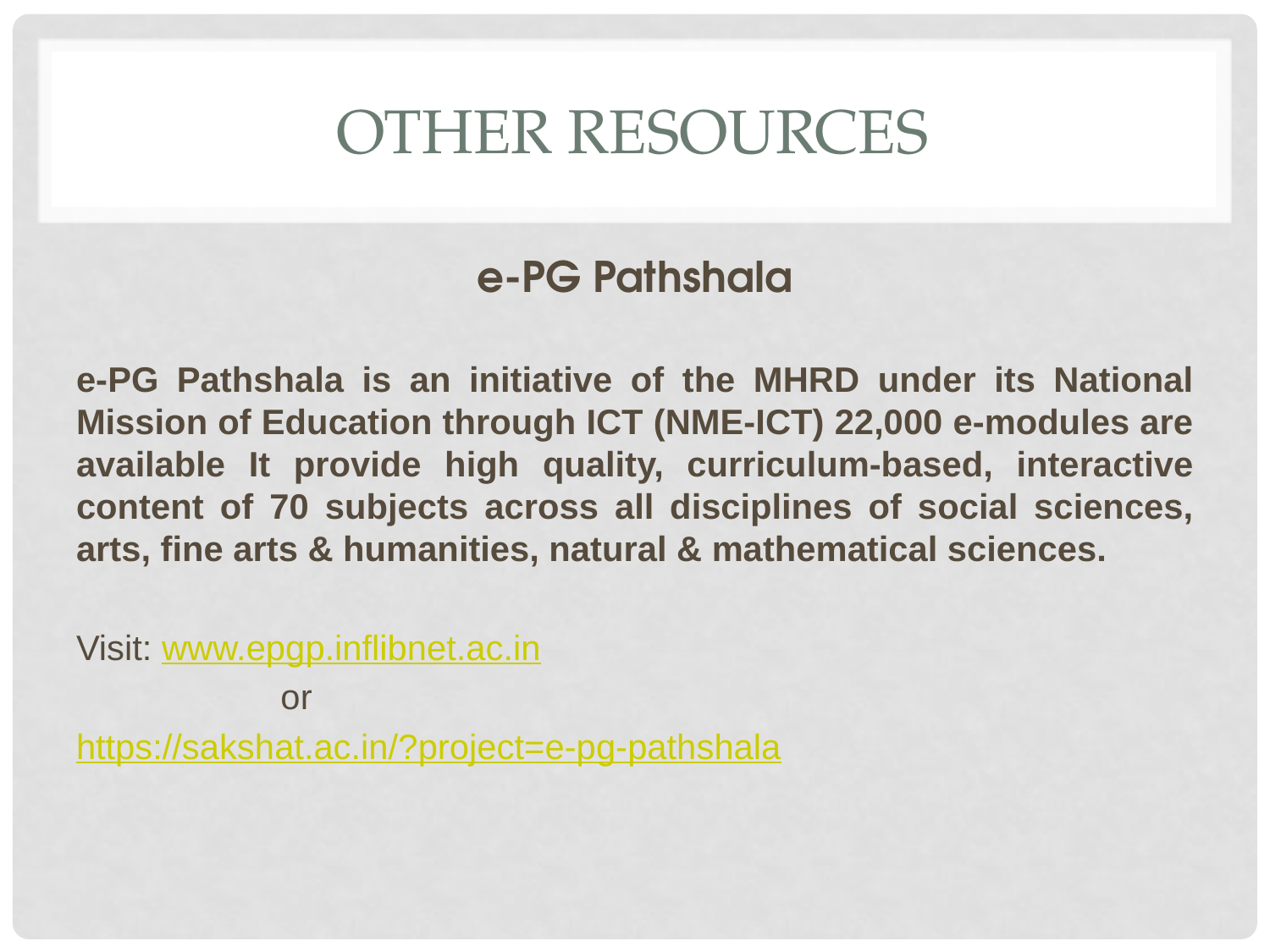

# Other Resources
e-PG Pathshala

e-PG Pathshala is an initiative of the MHRD under its National Mission of Education through ICT (NME-ICT) 22,000 e-modules are available It provide high quality, curriculum-based, interactive content of 70 subjects across all disciplines of social sciences, arts, fine arts & humanities, natural & mathematical sciences.

Visit: www.epgp.inflibnet.ac.in
                     or
https://sakshat.ac.in/?project=e-pg-pathshala